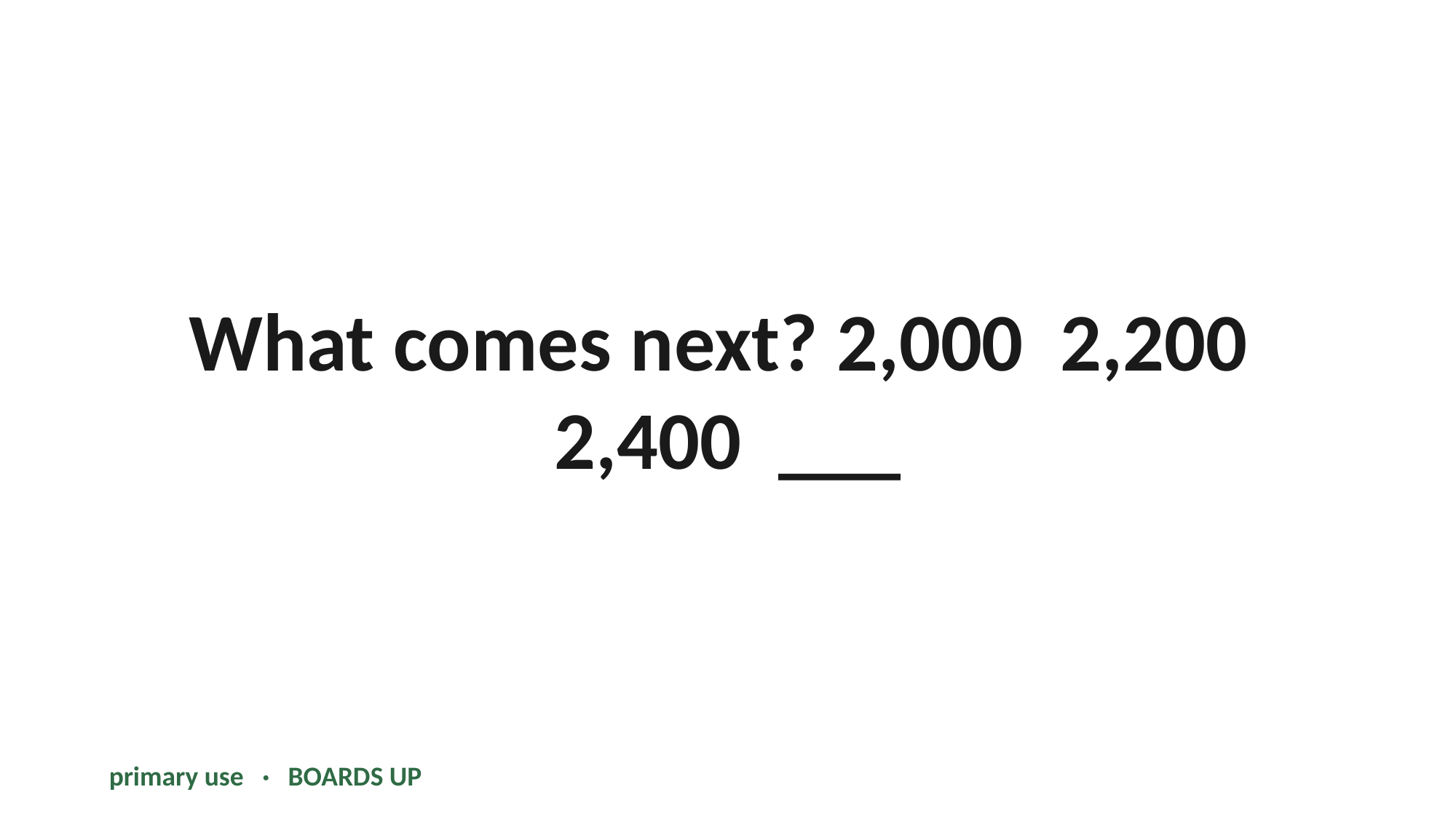

What comes next? 2,000  2,200  2,400  ___
primary use   ·   BOARDS UP